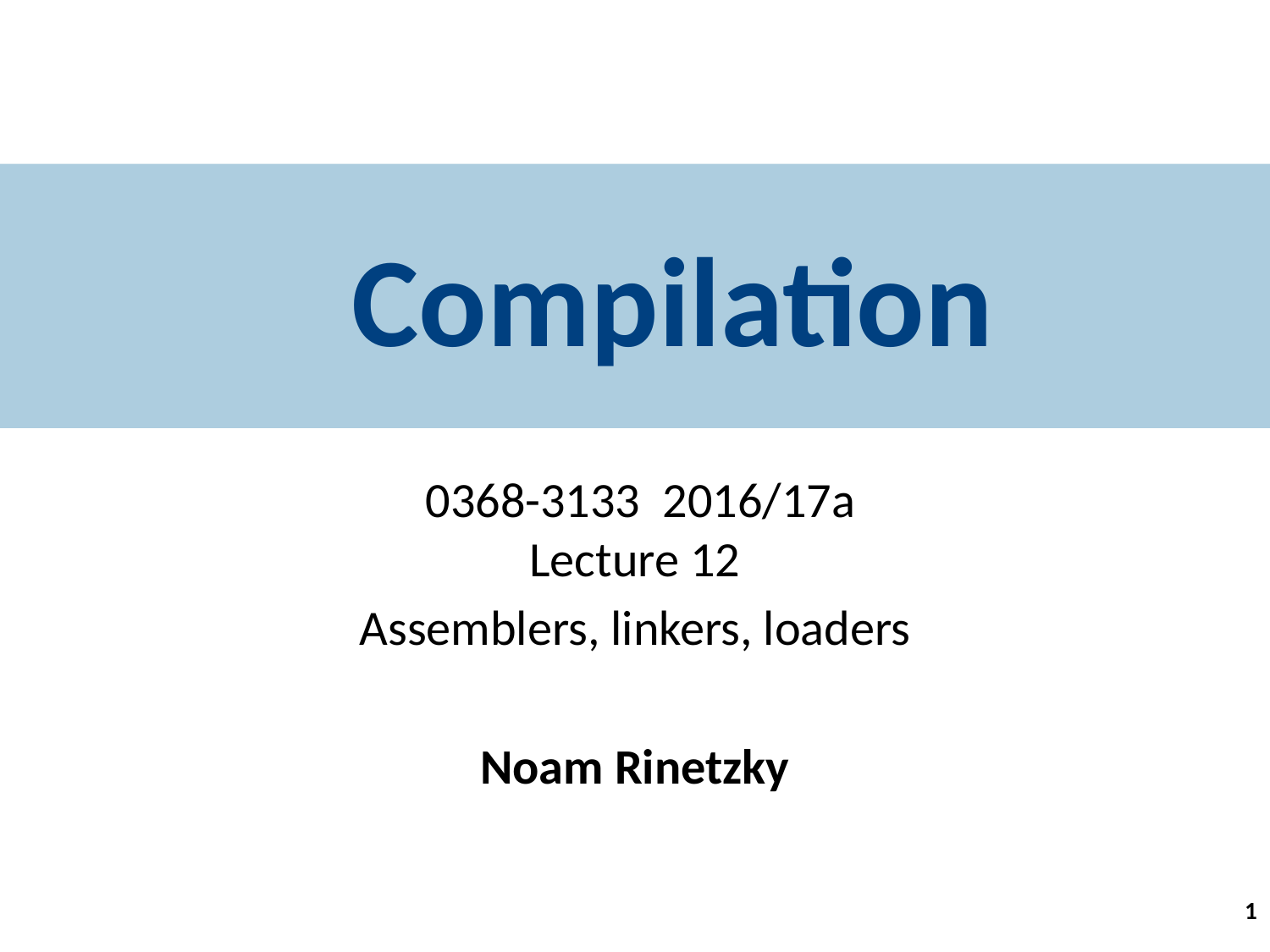

# Compilation
 0368-3133  2016/17a
Lecture 12
Assemblers, linkers, loaders

Noam Rinetzky
1